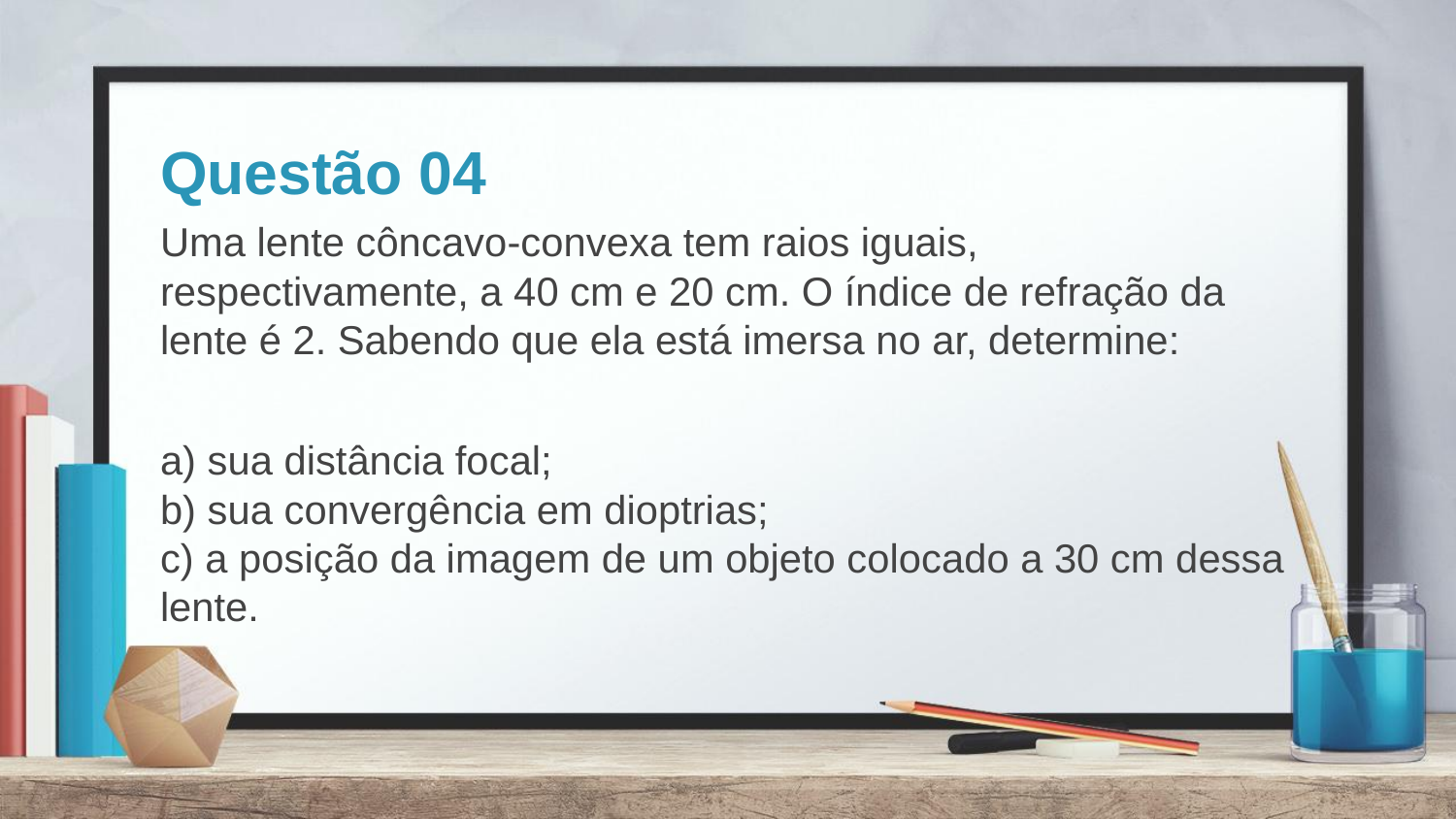

# Questão 04
Uma lente côncavo-convexa tem raios iguais, respectivamente, a 40 cm e 20 cm. O índice de refração da lente é 2. Sabendo que ela está imersa no ar, determine:

a) sua distância focal;
b) sua convergência em dioptrias;
c) a posição da imagem de um objeto colocado a 30 cm dessa lente.